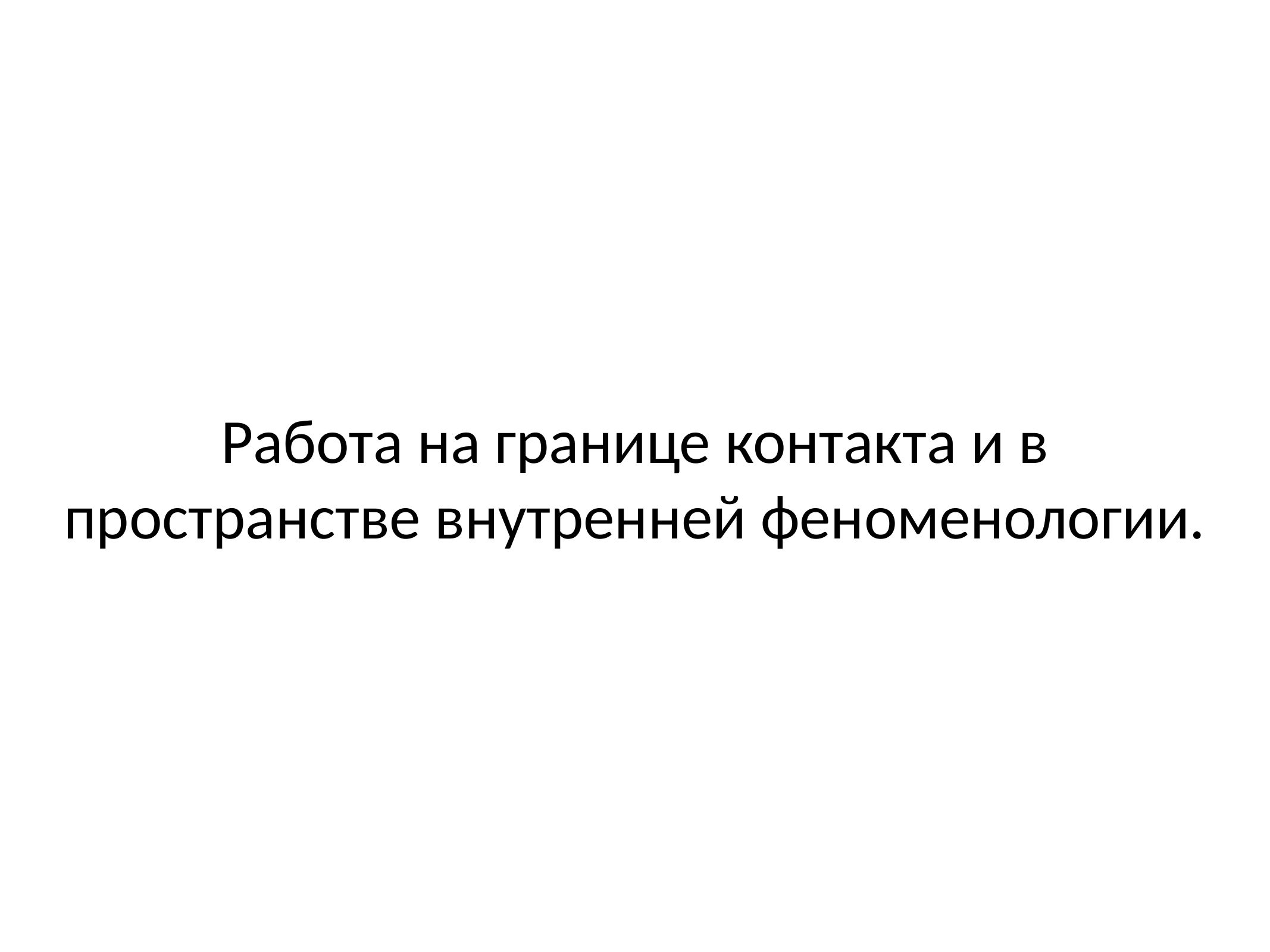

# Работа на границе контакта и в пространстве внутренней феноменологии.